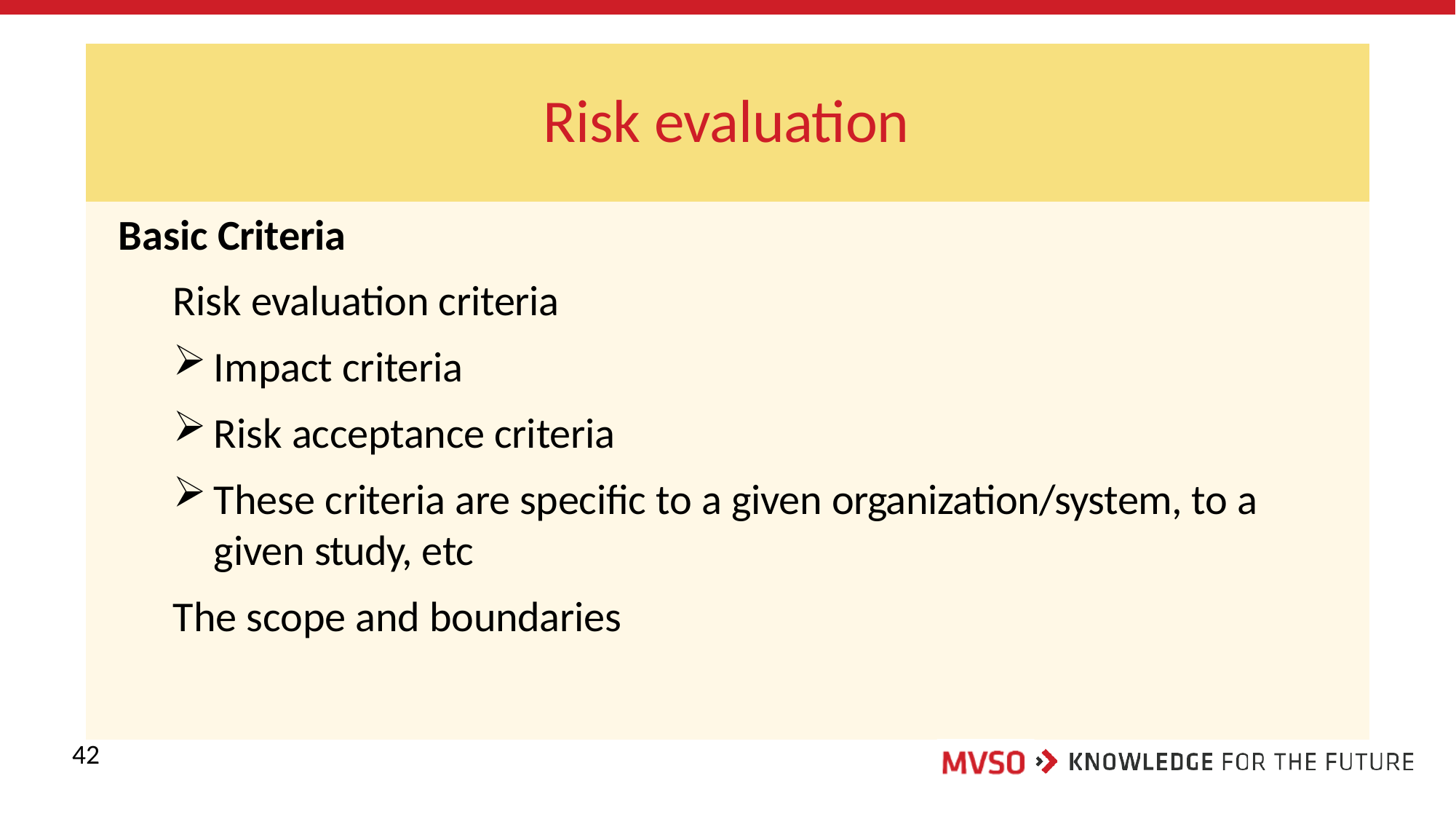

# Risk evaluation
Basic Criteria
Risk evaluation criteria
Impact criteria
Risk acceptance criteria
These criteria are specific to a given organization/system, to a  given study, etc
The scope and boundaries

42